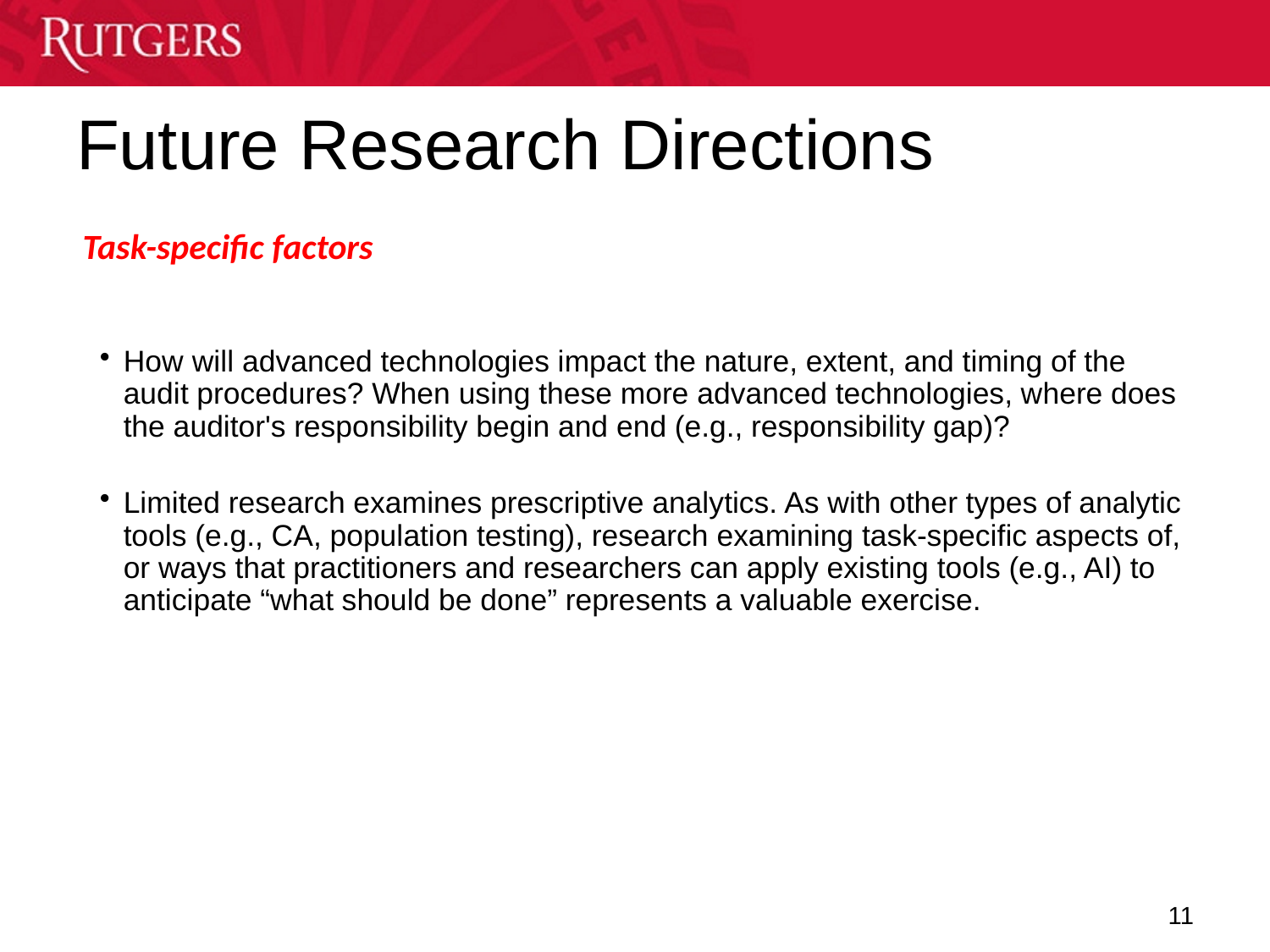

# Future Research Directions
Task-specific factors

How will advanced technologies impact the nature, extent, and timing of the audit procedures? When using these more advanced technologies, where does the auditor's responsibility begin and end (e.g., responsibility gap)?

Limited research examines prescriptive analytics. As with other types of analytic tools (e.g., CA, population testing), research examining task‐specific aspects of, or ways that practitioners and researchers can apply existing tools (e.g., AI) to anticipate “what should be done” represents a valuable exercise.
11